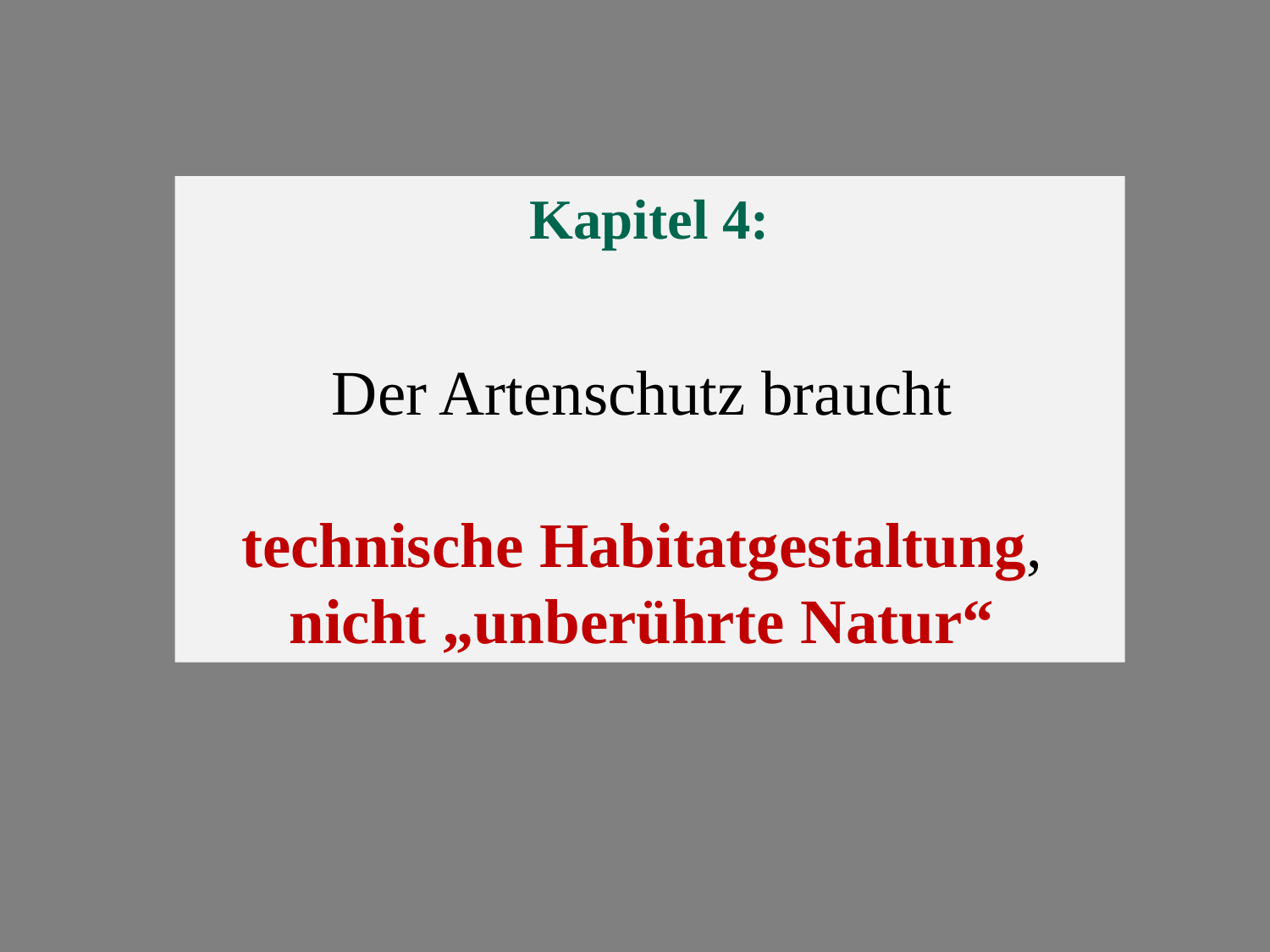

Kapitel 4:

Der Artenschutz braucht

technische Habitatgestaltung,
nicht „unberührte Natur“